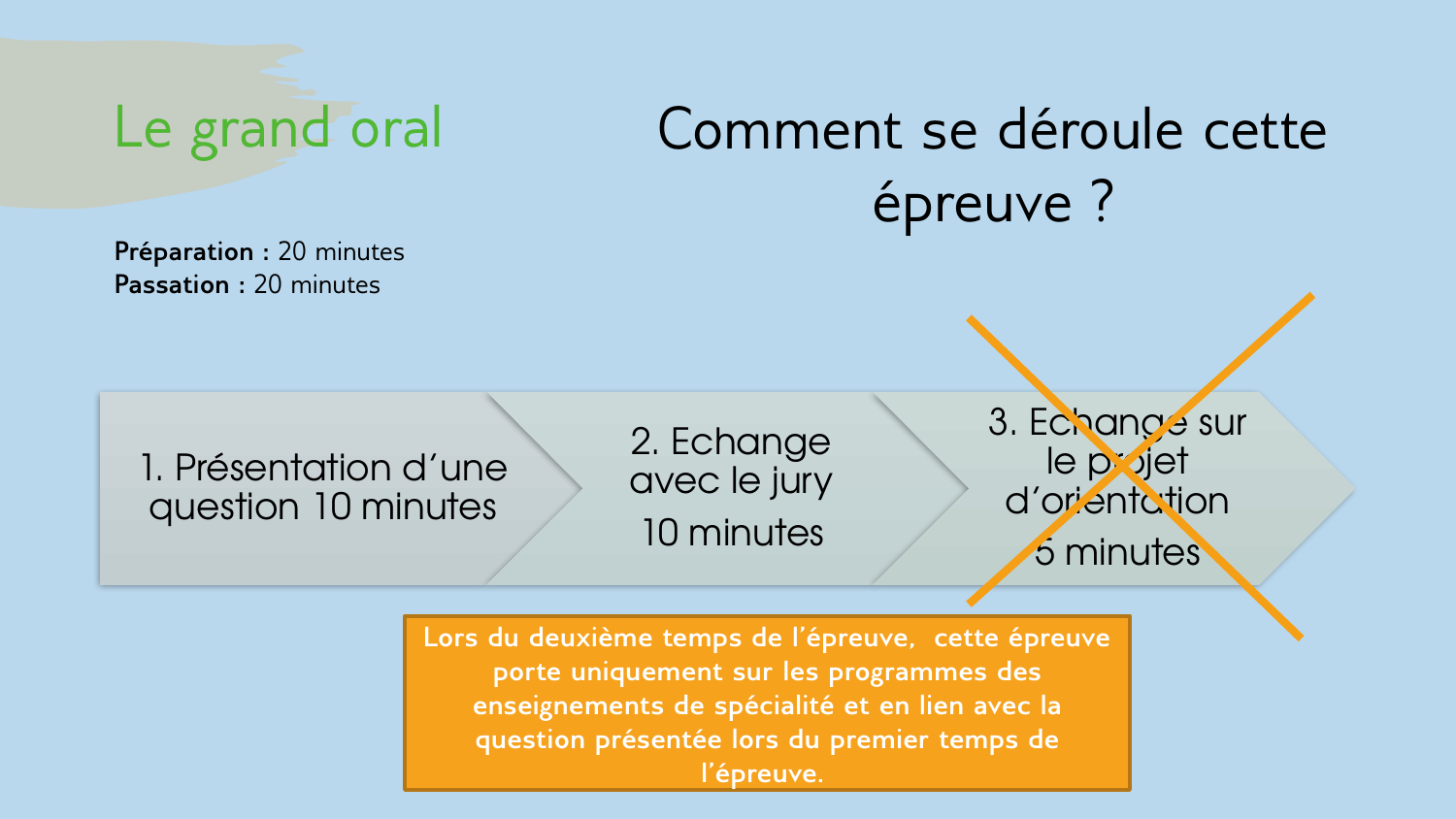

Comment se déroule cette épreuve ?
Le grand oral
Préparation : 20 minutes
Passation : 20 minutes
1. Présentation d’une question 10 minutes
2. Echange avec le jury
10 minutes
3. Echange sur le projet d’orientation
5 minutes
Lors du deuxième temps de l’épreuve,  cette épreuve porte uniquement sur les programmes des enseignements de spécialité et en lien avec la question présentée lors du premier temps de l’épreuve.